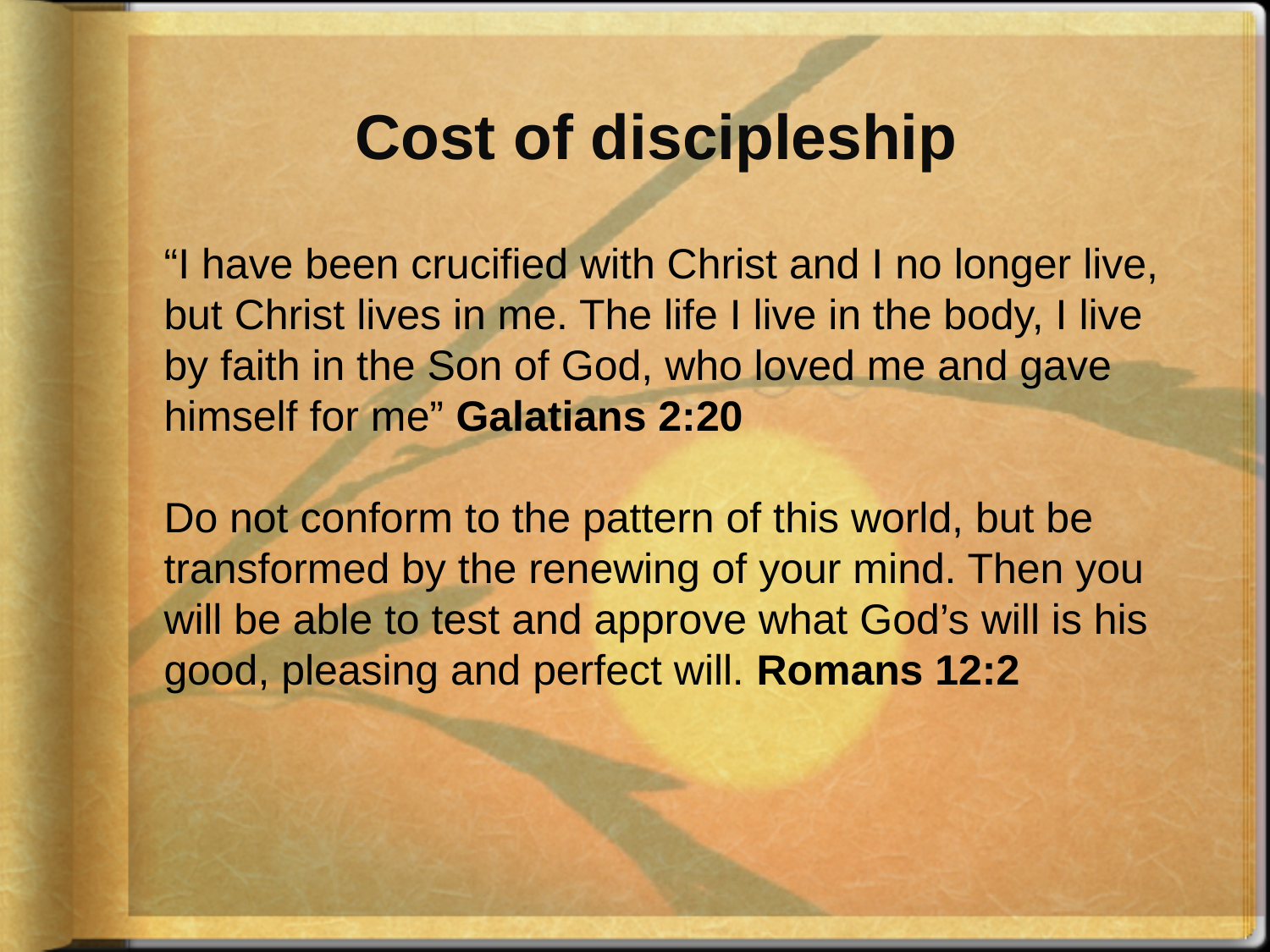

# Cost of discipleship
“I have been crucified with Christ and I no longer live, but Christ lives in me. The life I live in the body, I live by faith in the Son of God, who loved me and gave himself for me” Galatians 2:20

Do not conform to the pattern of this world, but be transformed by the renewing of your mind. Then you will be able to test and approve what God’s will is his good, pleasing and perfect will. Romans 12:2